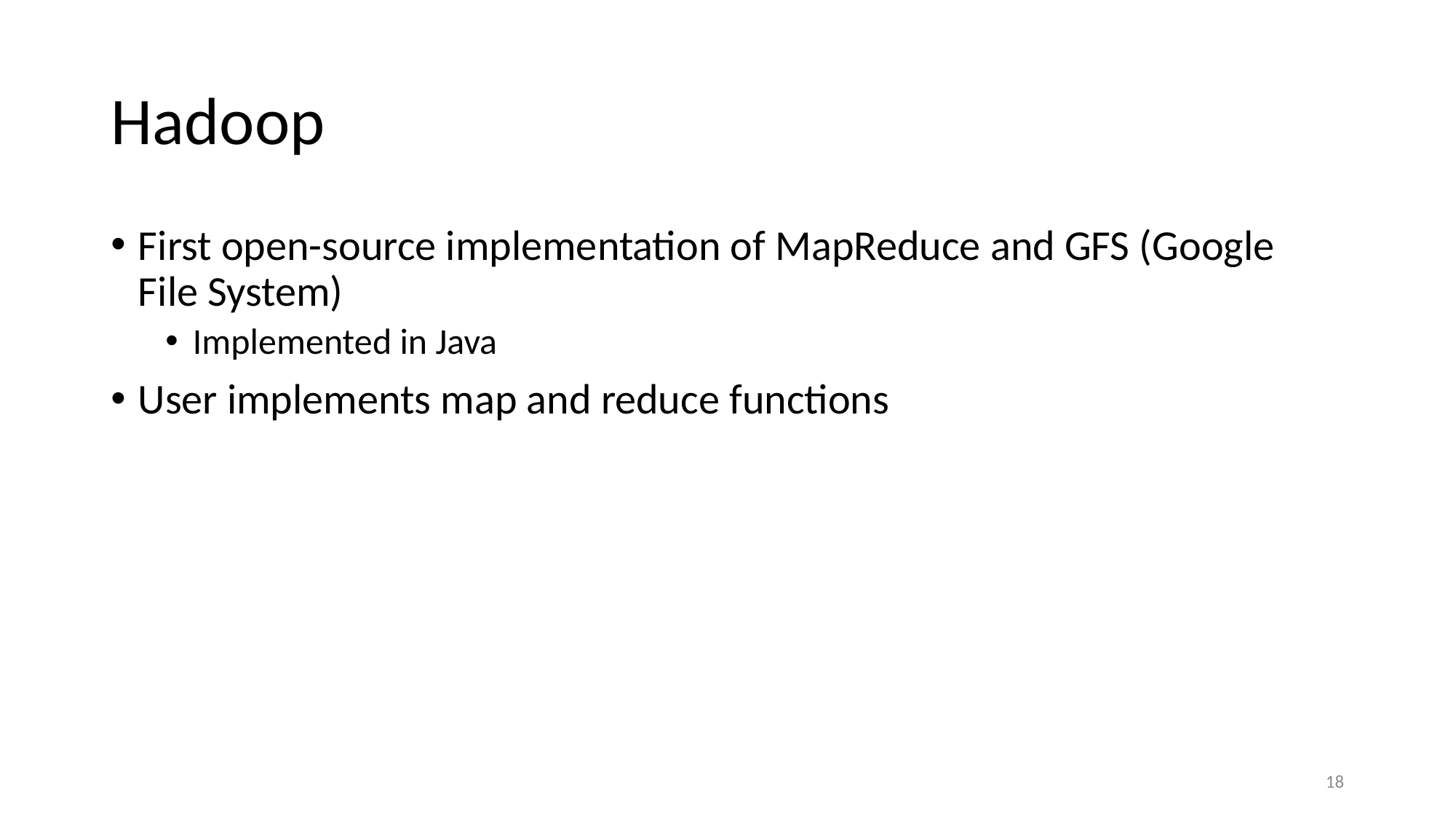

# Hadoop
First open-source implementation of MapReduce and GFS (Google File System)
Implemented in Java
User implements map and reduce functions
18